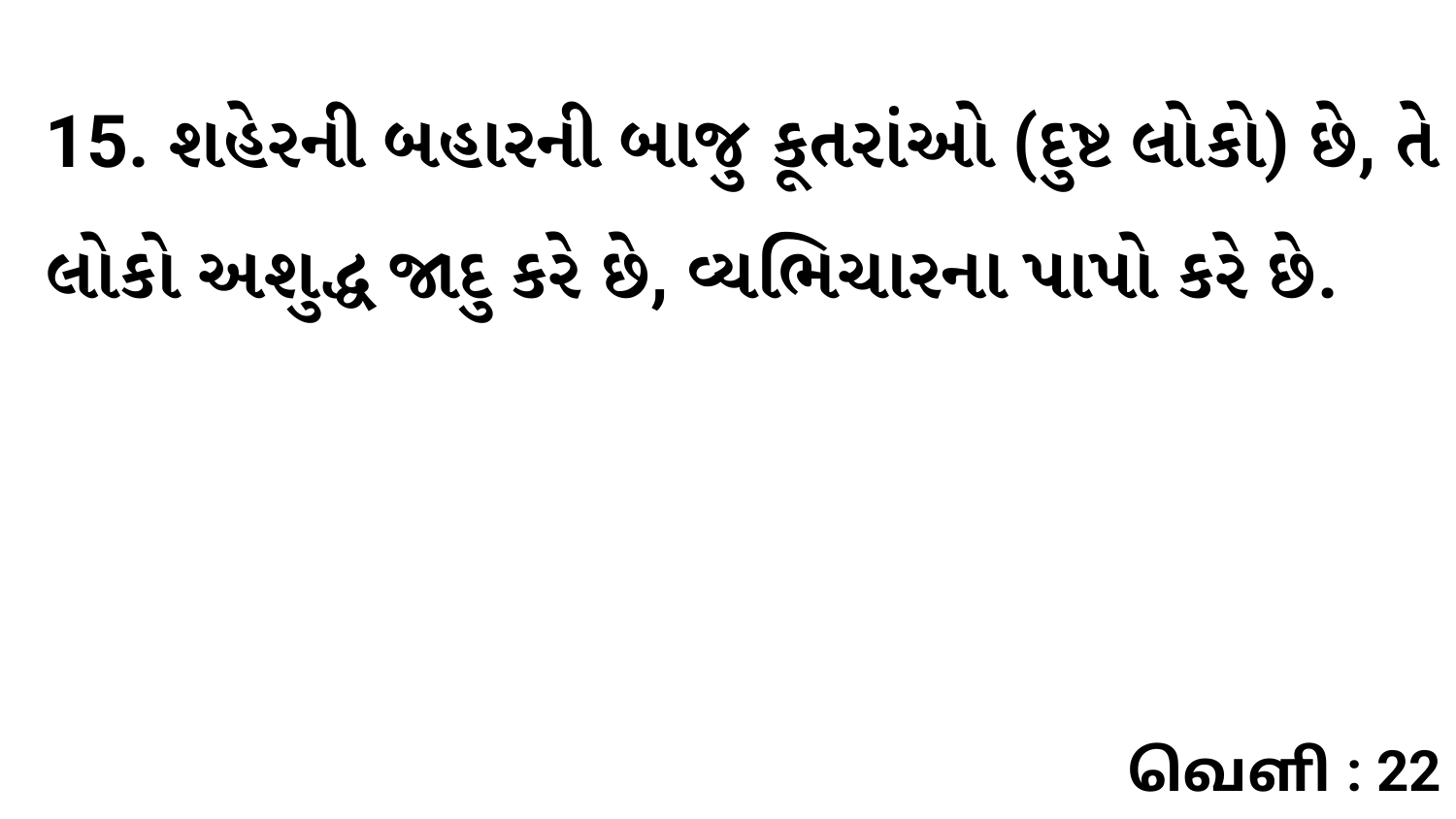

15. શહેરની બહારની બાજુ કૂતરાંઓ (દુષ્ટ લોકો) છે, તે લોકો અશુદ્ધ જાદુ કરે છે, વ્યભિચારના પાપો કરે છે.
வெளி : 22